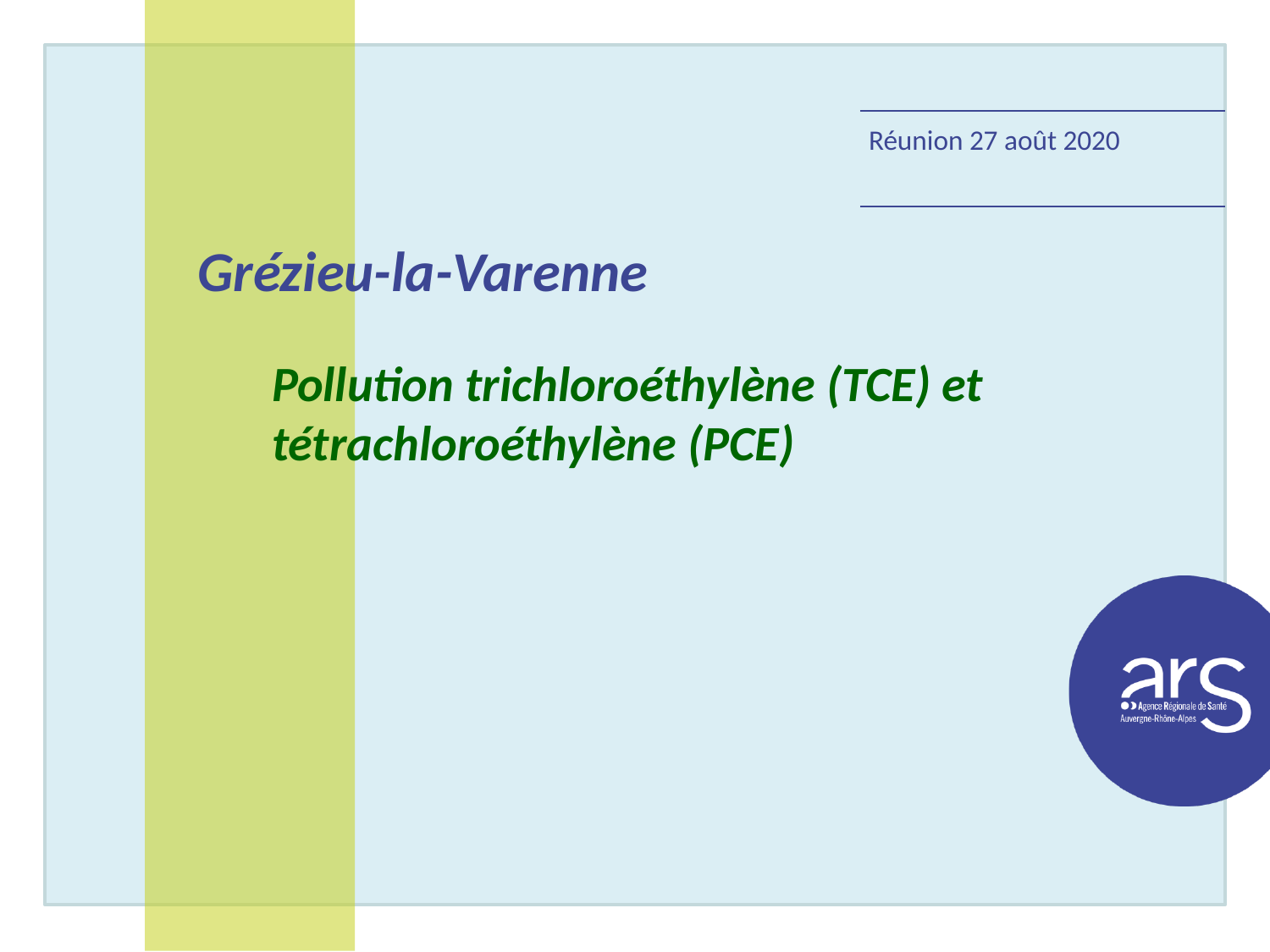

Réunion 27 août 2020
Grézieu-la-Varenne
Pollution trichloroéthylène (TCE) et
tétrachloroéthylène (PCE)